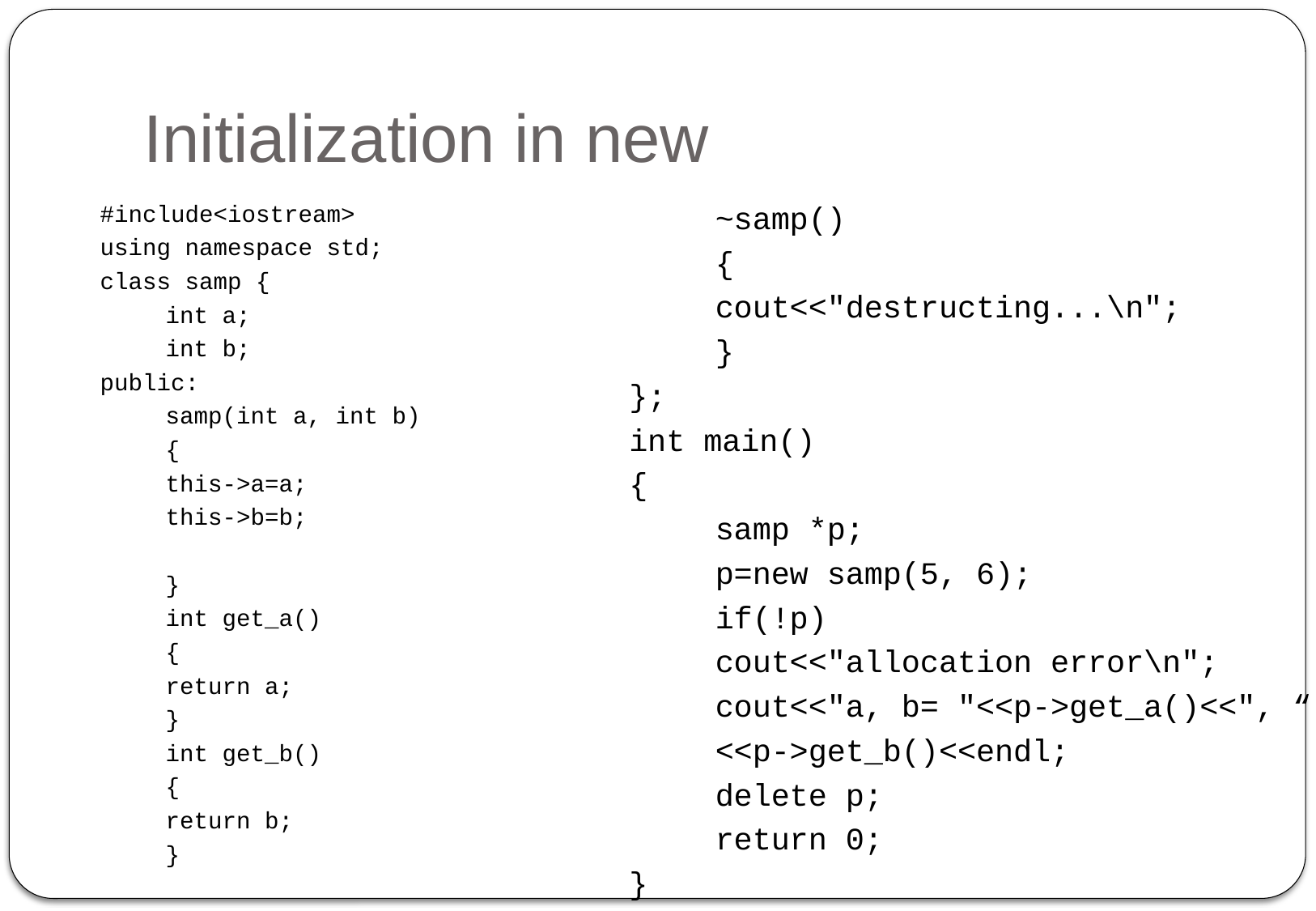

# Initialization in new
#include<iostream>
using namespace std;
class samp {
	int a;
	int b;
public:
	samp(int a, int b)
	{
		this->a=a;
		this->b=b;

	}
	int get_a()
	{
		return a;
	}
	int get_b()
	{
		return b;
	}

	~samp()
	{
		cout<<"destructing...\n";
	}
};
int main()
{
	samp *p;
	p=new samp(5, 6);
	if(!p)
		cout<<"allocation error\n";
	cout<<"a, b= "<<p->get_a()<<", “
		<<p->get_b()<<endl;
	delete p;
	return 0;
}